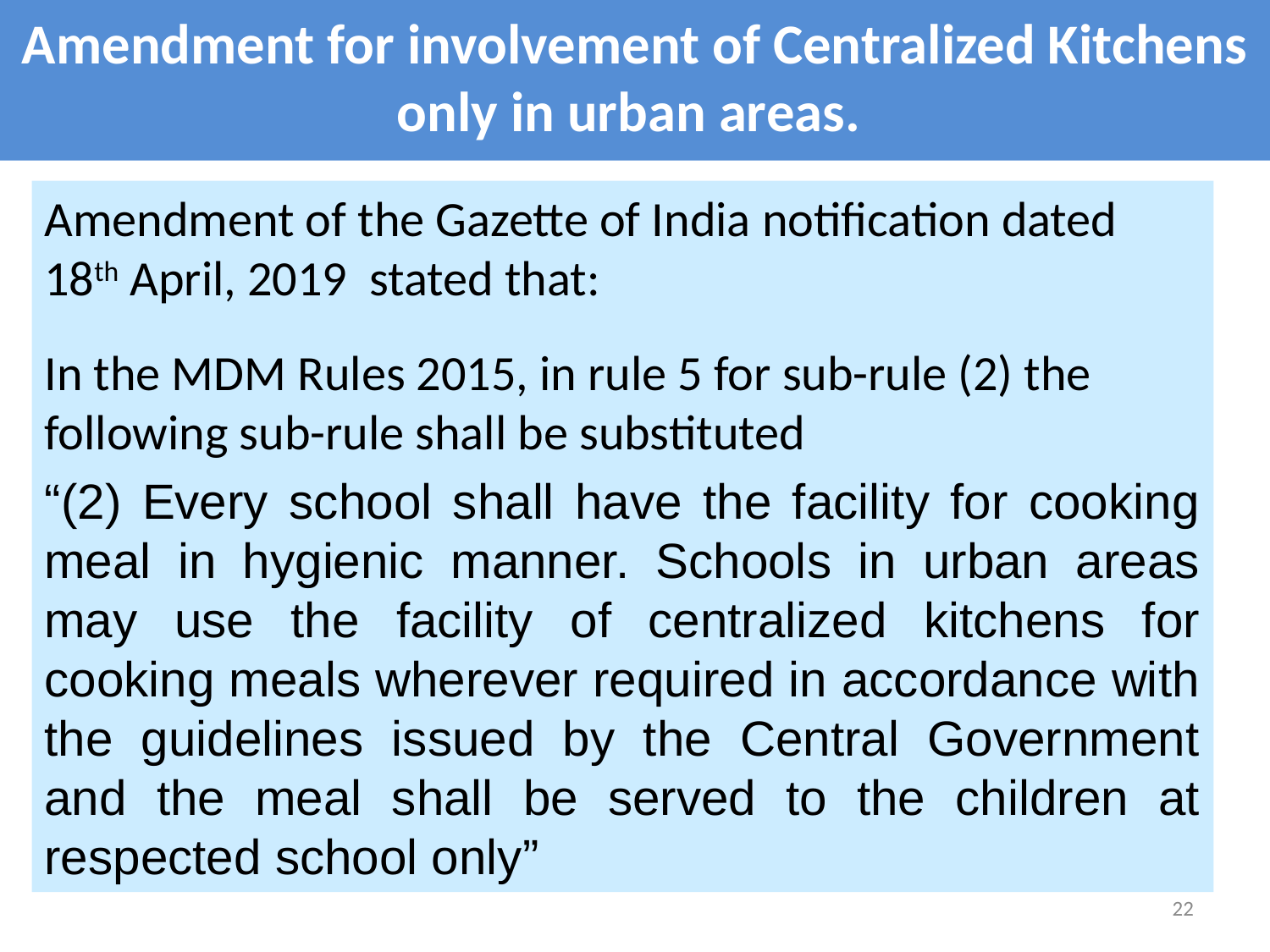

# Amendment for involvement of Centralized Kitchens only in urban areas.
Amendment of the Gazette of India notification dated 18th April, 2019  stated that:

In the MDM Rules 2015, in rule 5 for sub-rule (2) the following sub-rule shall be substituted
“(2) Every school shall have the facility for cooking meal in hygienic manner. Schools in urban areas may use the facility of centralized kitchens for cooking meals wherever required in accordance with the guidelines issued by the Central Government and the meal shall be served to the children at respected school only”
22